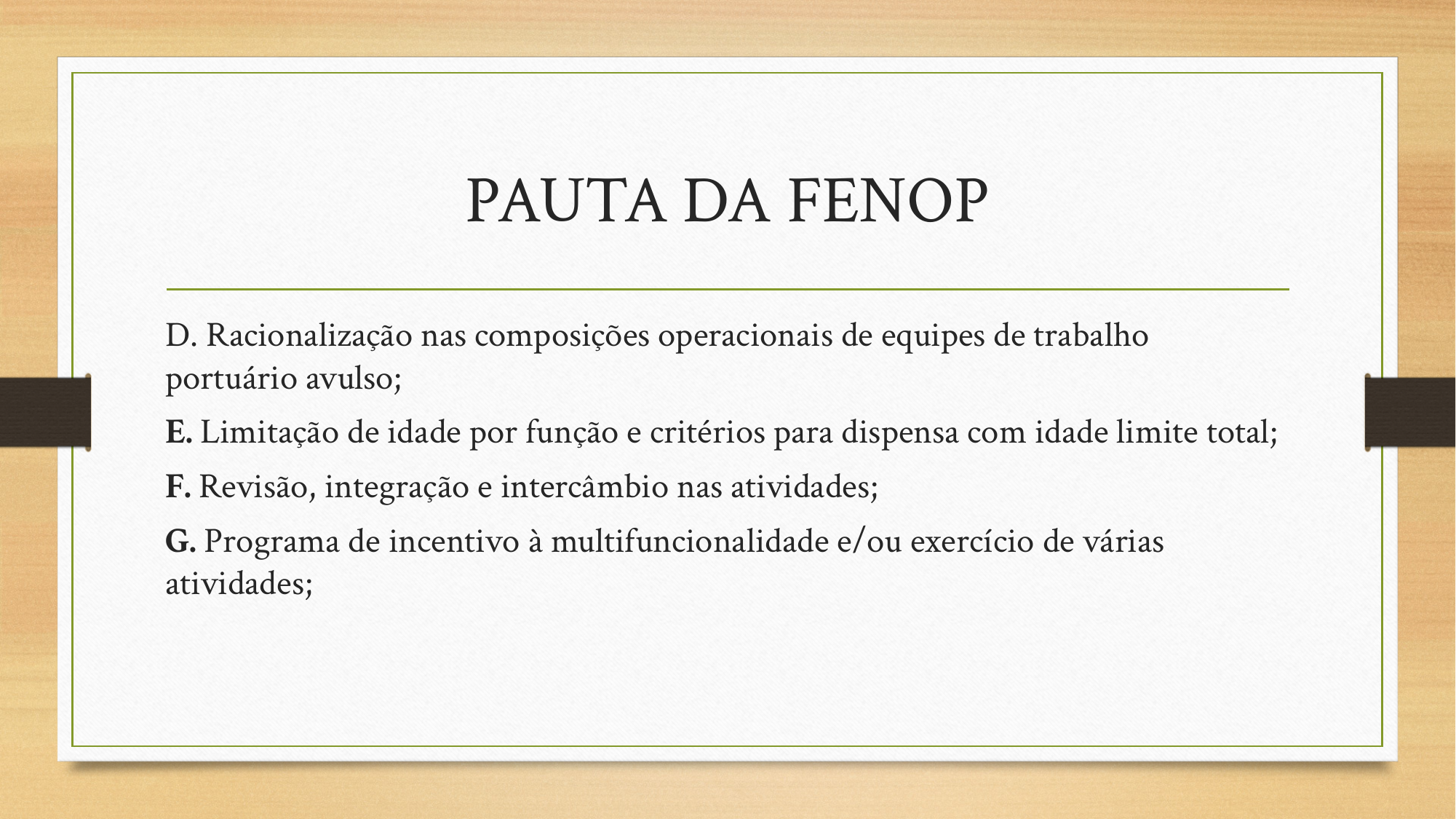

# PAUTA DA FENOP
D. Racionalização nas composições operacionais de equipes de trabalho portuário avulso;
E. Limitação de idade por função e critérios para dispensa com idade limite total;
F. Revisão, integração e intercâmbio nas atividades;
G. Programa de incentivo à multifuncionalidade e/ou exercício de várias atividades;